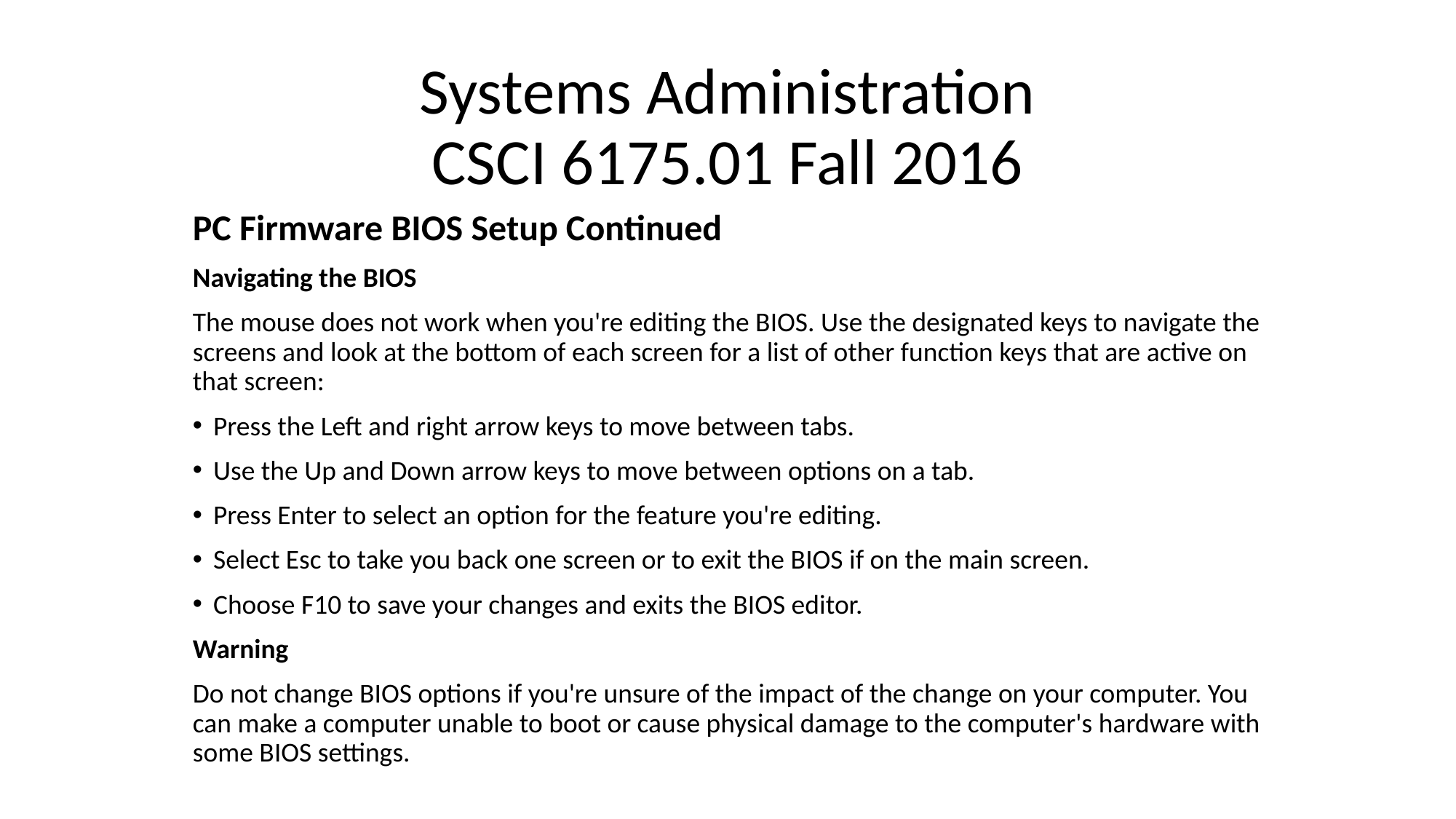

# Systems Administration CSCI 6175.01 Fall 2016
PC Firmware BIOS Setup Continued
Navigating the BIOS
The mouse does not work when you're editing the BIOS. Use the designated keys to navigate the screens and look at the bottom of each screen for a list of other function keys that are active on that screen:
Press the Left and right arrow keys to move between tabs.
Use the Up and Down arrow keys to move between options on a tab.
Press Enter to select an option for the feature you're editing.
Select Esc to take you back one screen or to exit the BIOS if on the main screen.
Choose F10 to save your changes and exits the BIOS editor.
Warning
Do not change BIOS options if you're unsure of the impact of the change on your computer. You can make a computer unable to boot or cause physical damage to the computer's hardware with some BIOS settings.